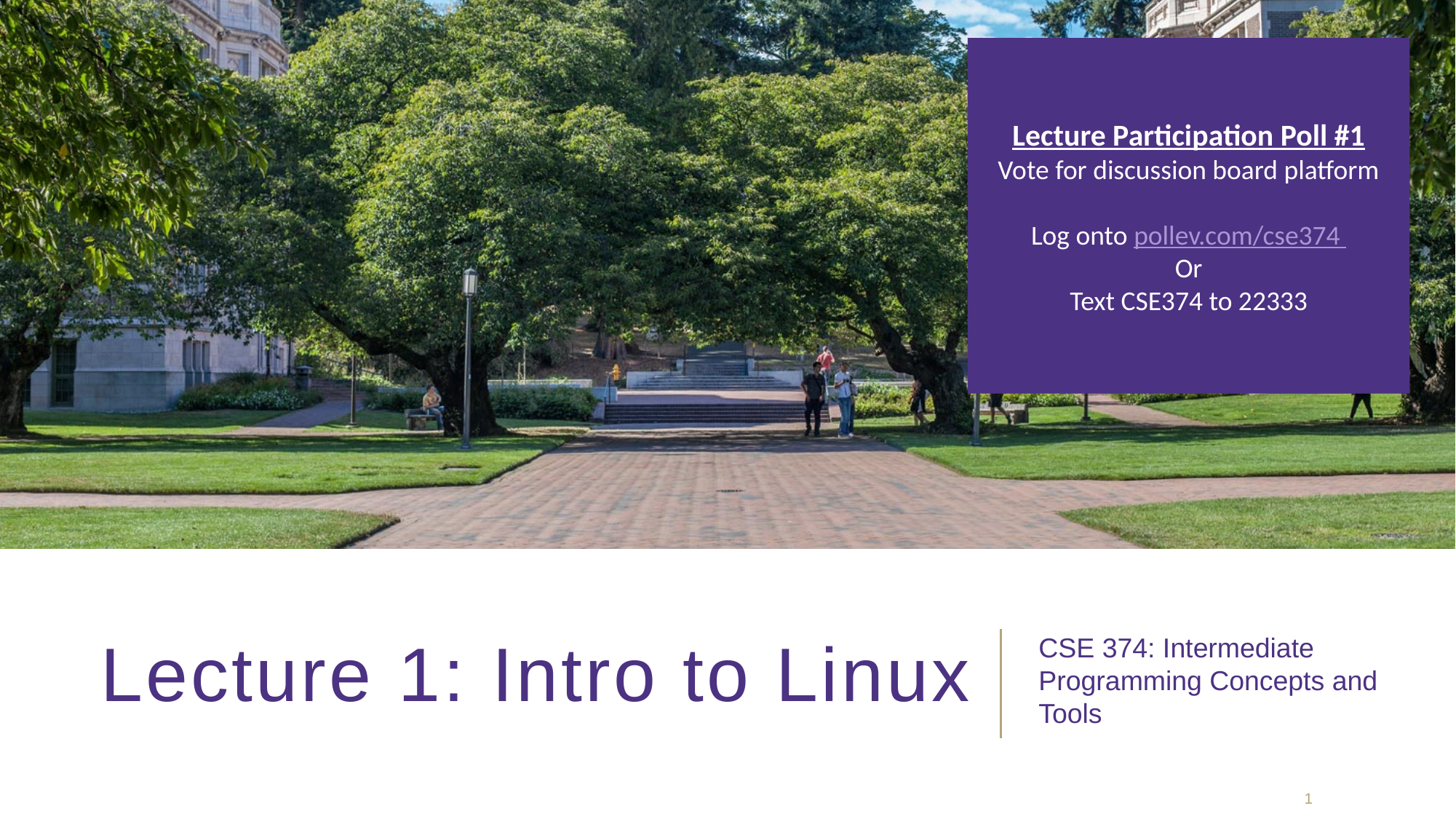

Lecture Participation Poll #1
Vote for discussion board platform

Log onto pollev.com/cse374
Or
Text CSE374 to 22333
# Lecture 1: Intro to Linux
CSE 374: Intermediate Programming Concepts and Tools
1